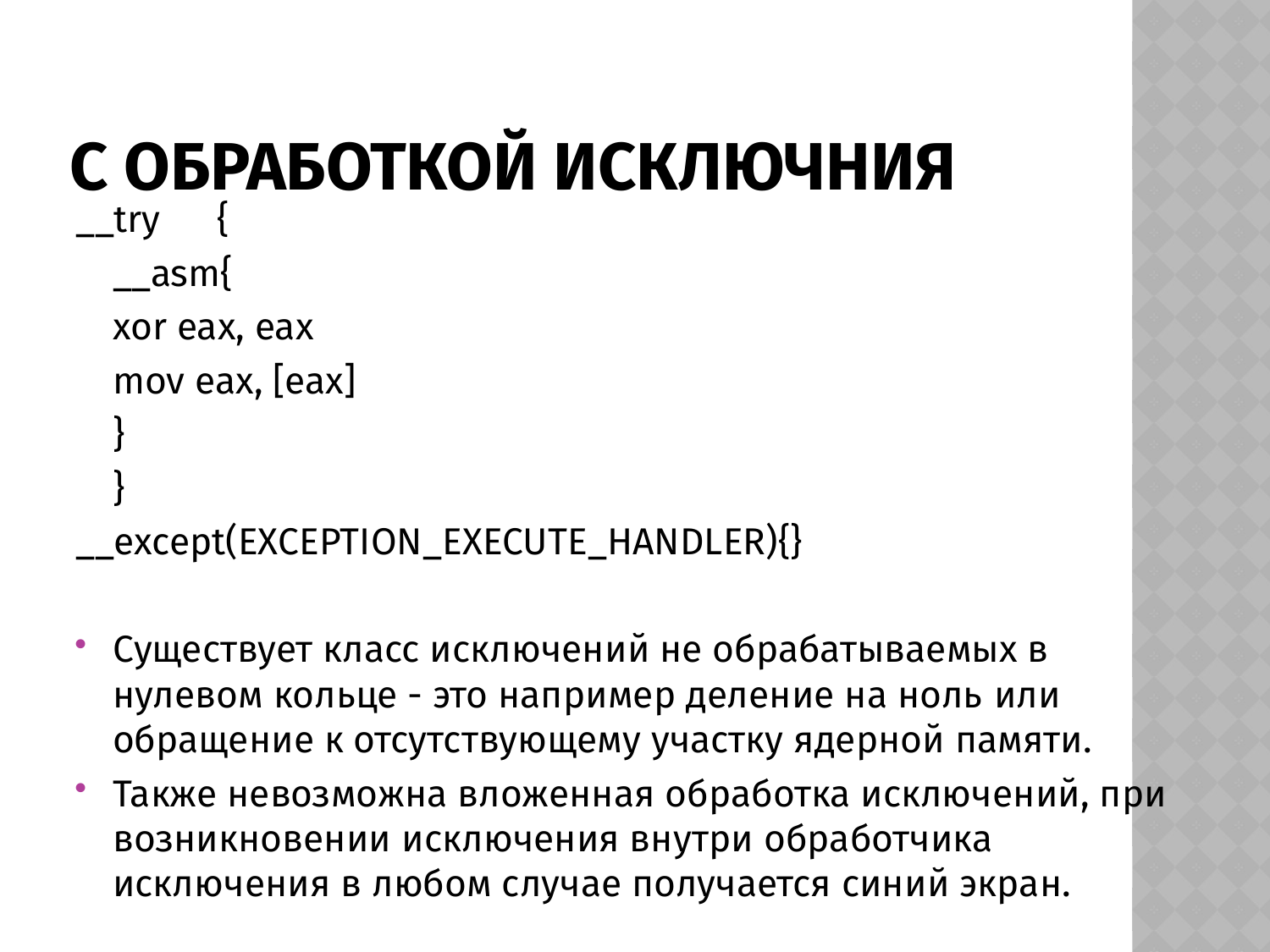

# С обработкой исключния
__try	{
	__asm{
		xor eax, eax
		mov eax, [eax]
		}
	}
__except(EXCEPTION_EXECUTE_HANDLER){}

Cуществует класс исключений не обрабатываемых в нулевом кольце - это например деление на ноль или обращение к отсутствующему участку ядерной памяти.
Также невозможна вложенная обработка исключений, при возникновении исключения внутри обработчика исключения в любом случае получается синий экран.